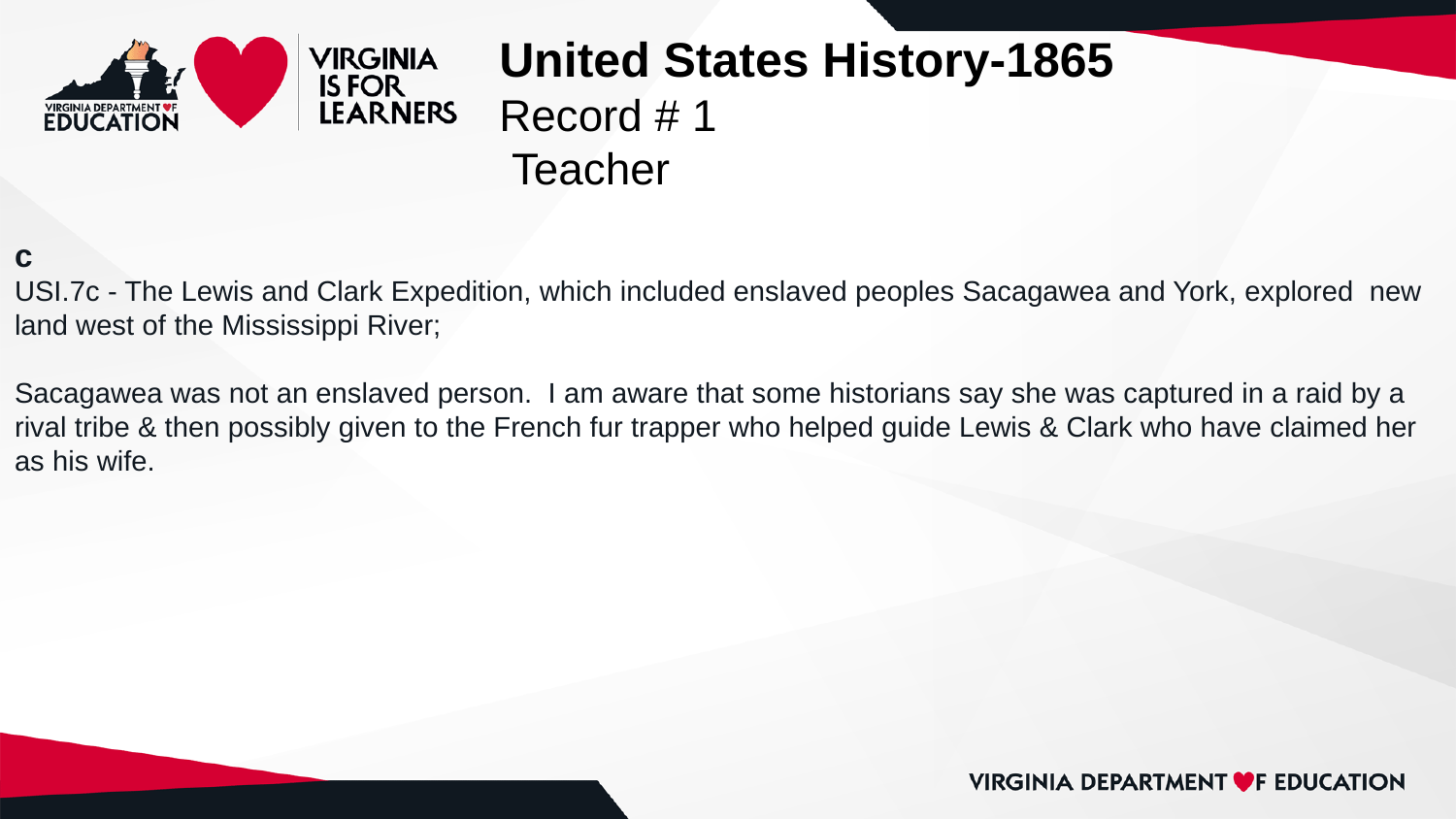

# United States History-1865
Record # 1
 Teacher

c
USI.7c - The Lewis and Clark Expedition, which included enslaved peoples Sacagawea and York, explored  new land west of the Mississippi River;

Sacagawea was not an enslaved person.  I am aware that some historians say she was captured in a raid by a rival tribe & then possibly given to the French fur trapper who helped guide Lewis & Clark who have claimed her as his wife.